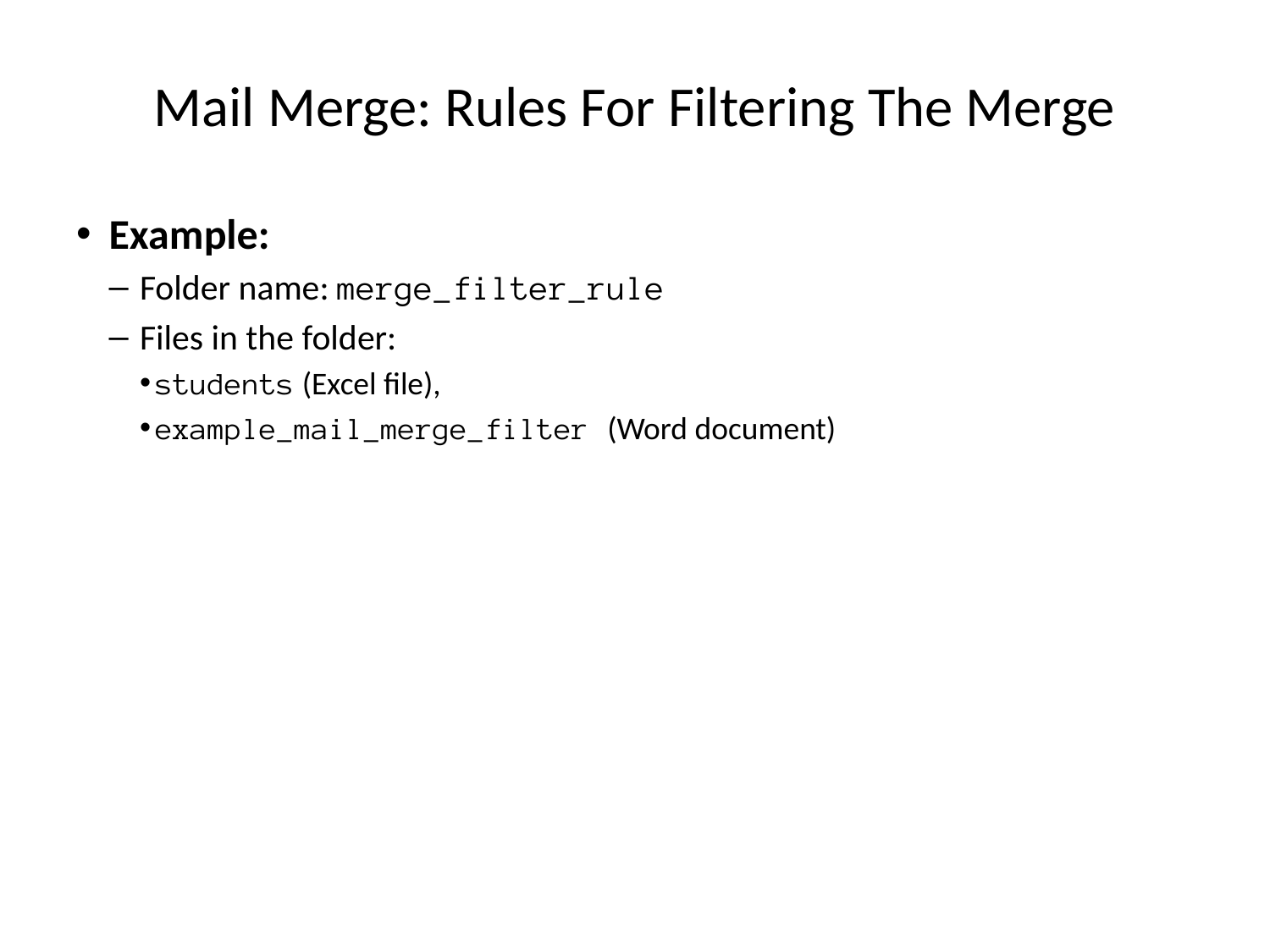

# Mail Merge: Rules For Filtering The Merge
Example:
Folder name: merge_filter_rule
Files in the folder:
students (Excel file),
example_mail_merge_filter (Word document)